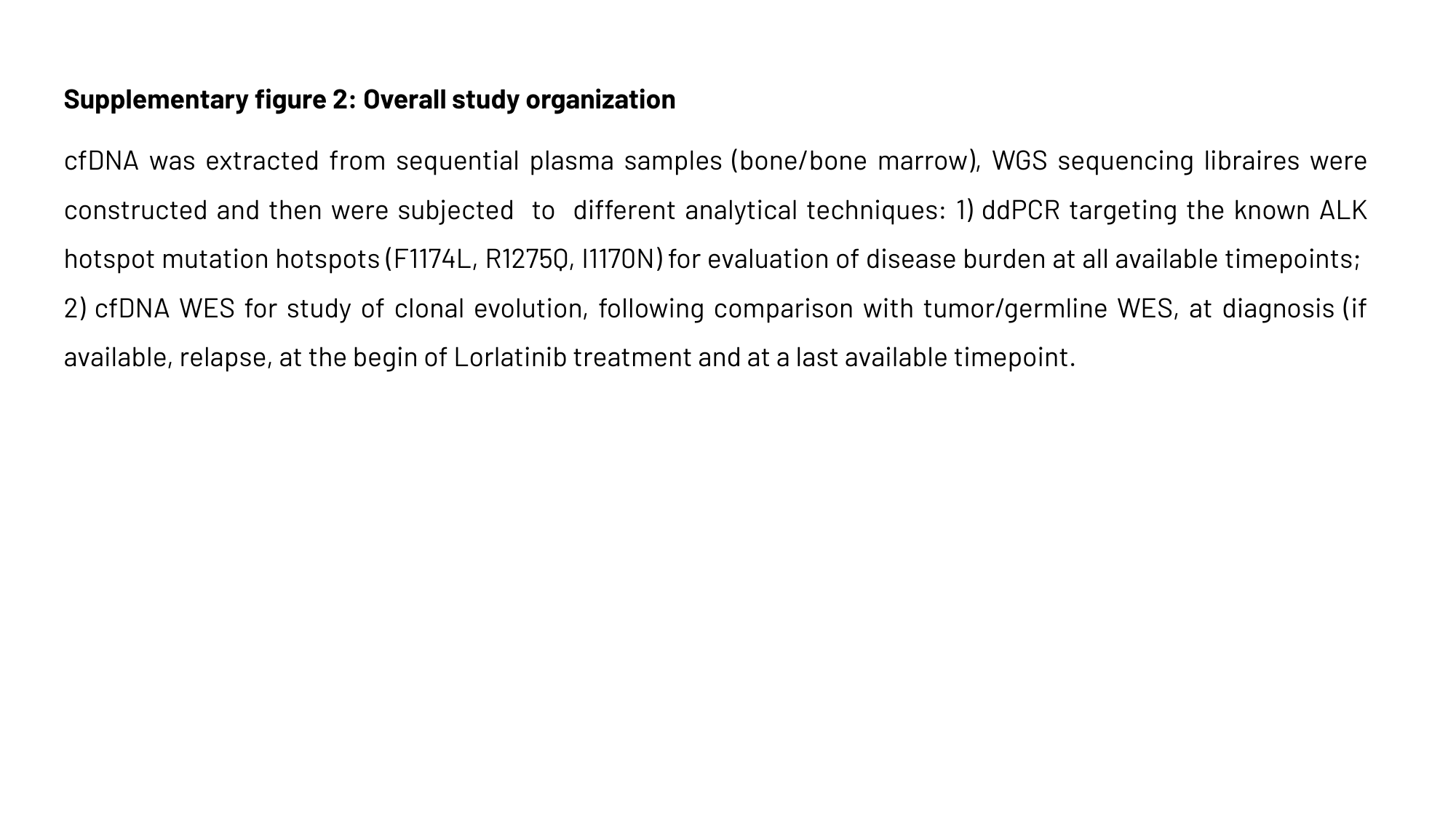

Supplementary figure 2: Overall study organization
cfDNA was extracted from sequential plasma samples (bone/bone marrow), WGS sequencing libraires were constructed and then were subjected  to  different analytical techniques: 1) ddPCR targeting the known ALK hotspot mutation hotspots (F1174L, R1275Q, I1170N) for evaluation of disease burden at all available timepoints;  2) cfDNA WES for study of clonal evolution, following comparison with tumor/germline WES, at diagnosis (if available, relapse, at the begin of Lorlatinib treatment and at a last available timepoint.